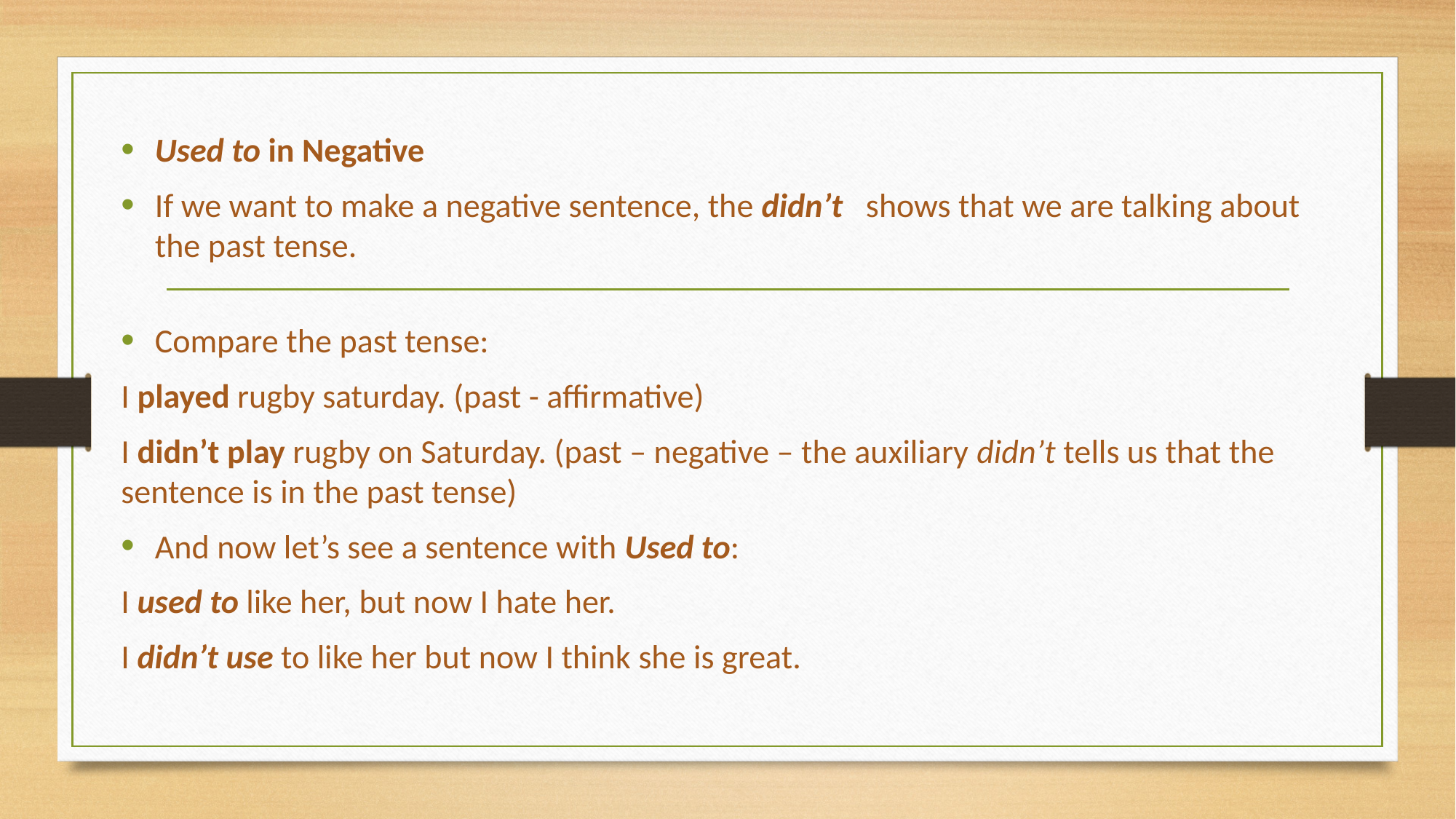

Used to in Negative
If we want to make a negative sentence, the didn’t   shows that we are talking about the past tense.
Compare the past tense:
I played rugby saturday. (past - affirmative)
I didn’t play rugby on Saturday. (past – negative – the auxiliary didn’t tells us that the sentence is in the past tense)
And now let’s see a sentence with Used to:
I used to like her, but now I hate her.
I didn’t use to like her but now I think she is great.